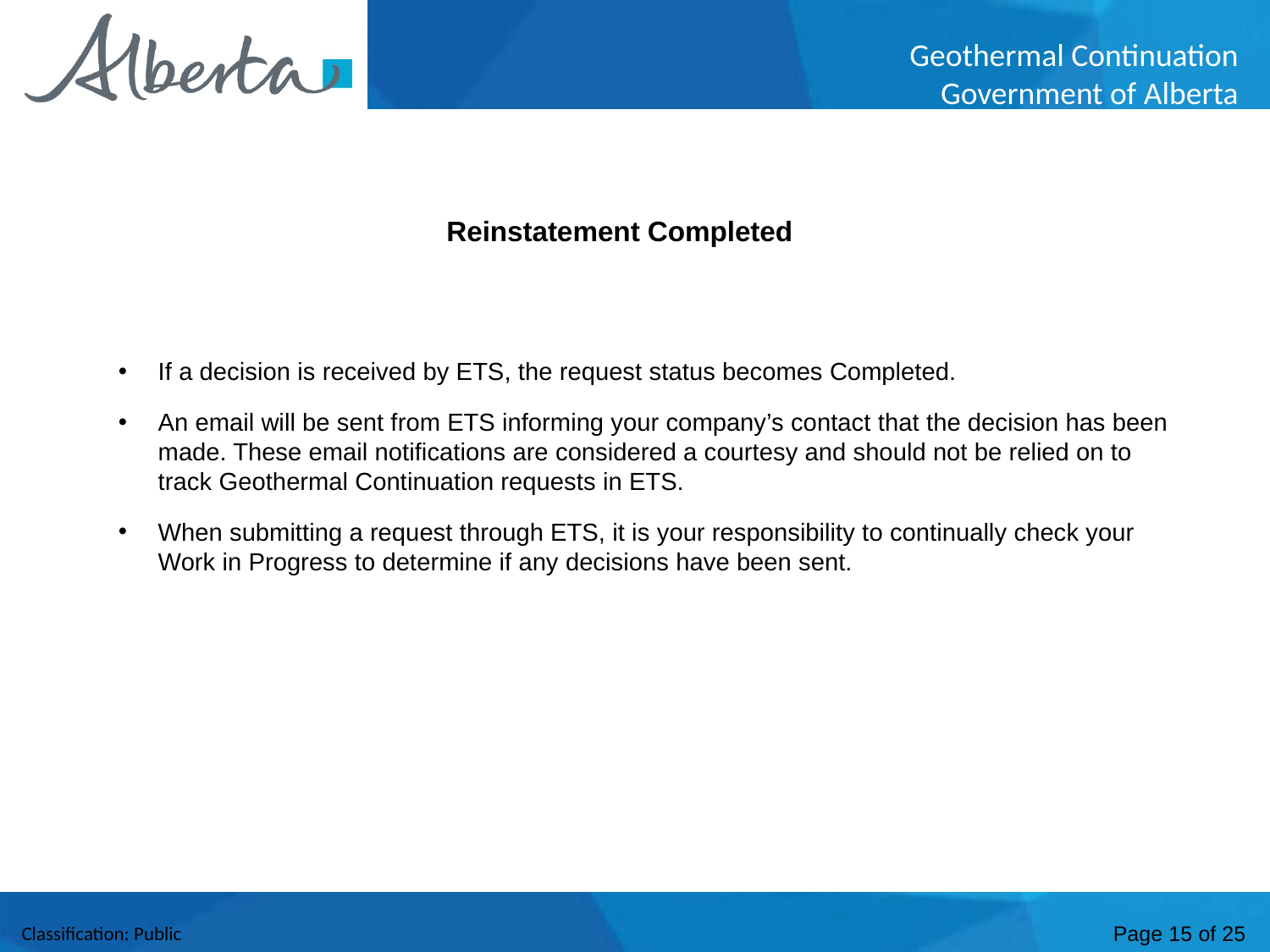

Reinstatement Completed

If a decision is received by ETS, the request status becomes Completed.
An email will be sent from ETS informing your company’s contact that the decision has been made. These email notifications are considered a courtesy and should not be relied on to track Geothermal Continuation requests in ETS.
When submitting a request through ETS, it is your responsibility to continually check your Work in Progress to determine if any decisions have been sent.